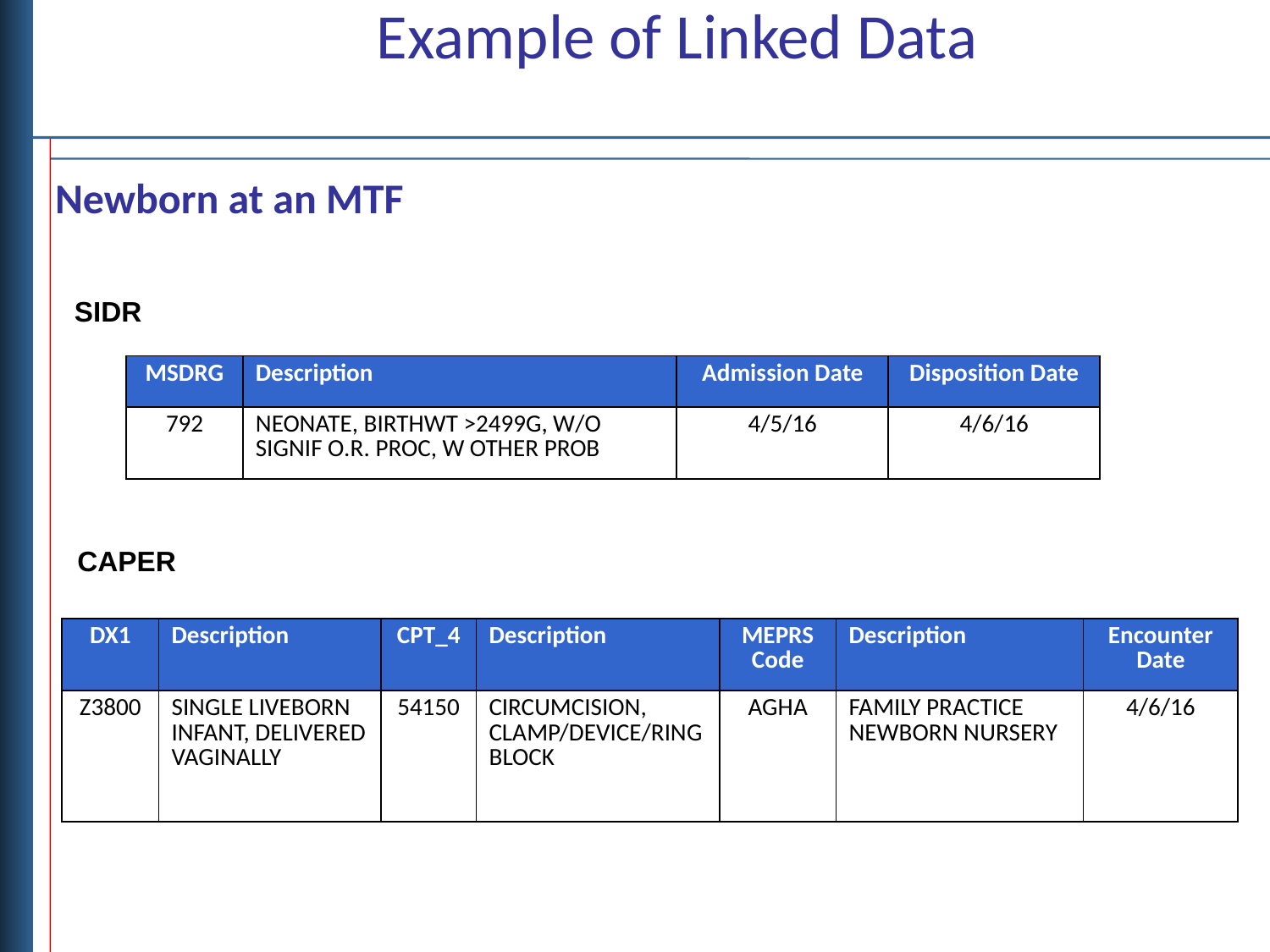

# Example of Linked Data
Newborn at an MTF
SIDR
| MSDRG | Description | Admission Date | Disposition Date |
| --- | --- | --- | --- |
| 792 | NEONATE, BIRTHWT >2499G, W/O SIGNIF O.R. PROC, W OTHER PROB | 4/5/16 | 4/6/16 |
CAPER
| DX1 | Description | CPT\_4 | Description | MEPRS Code | Description | Encounter Date |
| --- | --- | --- | --- | --- | --- | --- |
| Z3800 | SINGLE LIVEBORN INFANT, DELIVERED VAGINALLY | 54150 | CIRCUMCISION, CLAMP/DEVICE/RING BLOCK | AGHA | FAMILY PRACTICE NEWBORN NURSERY | 4/6/16 |